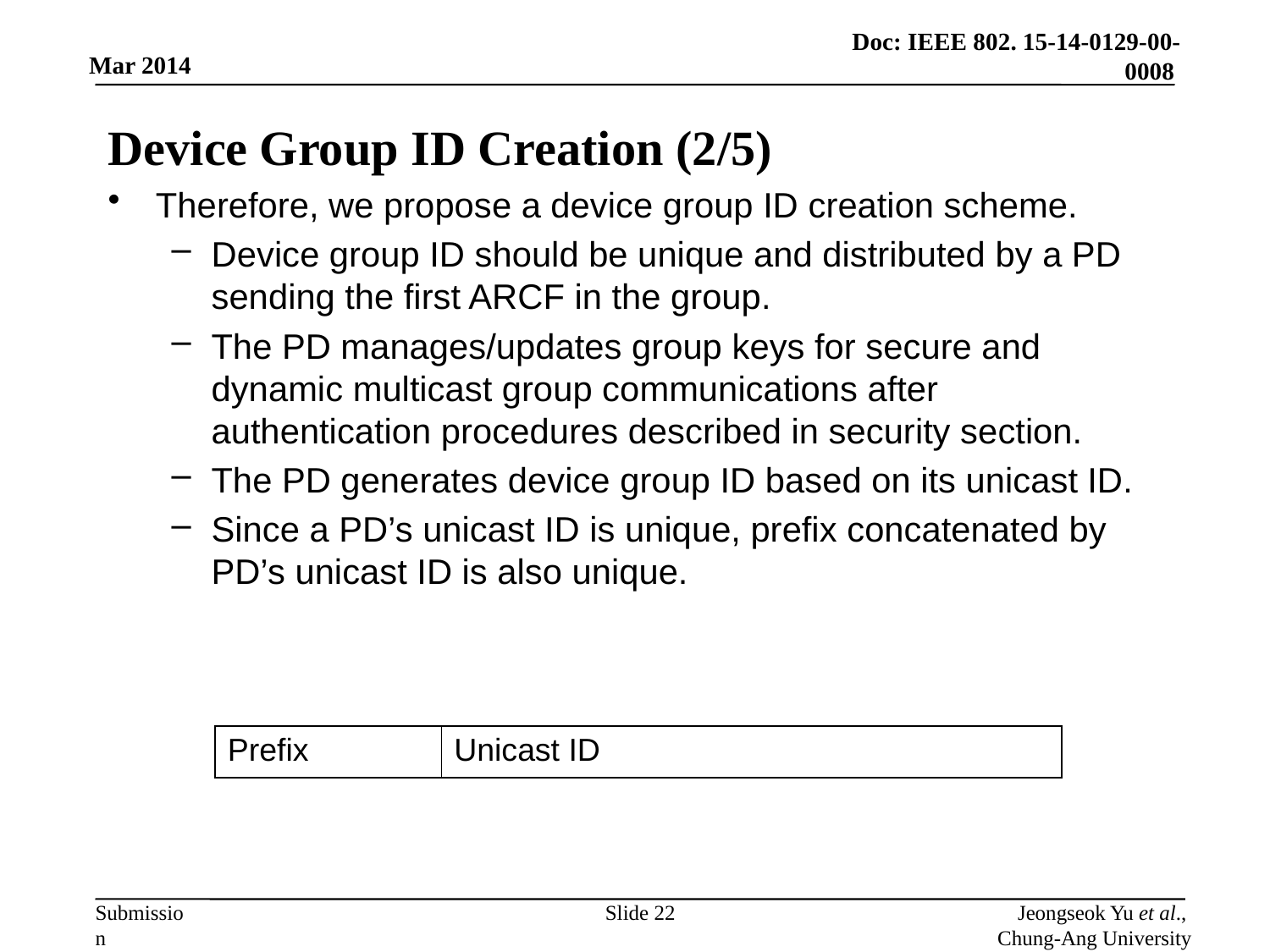

# Device Group ID Creation (2/5)
Therefore, we propose a device group ID creation scheme.
Device group ID should be unique and distributed by a PD sending the first ARCF in the group.
The PD manages/updates group keys for secure and dynamic multicast group communications after authentication procedures described in security section.
The PD generates device group ID based on its unicast ID.
Since a PD’s unicast ID is unique, prefix concatenated by PD’s unicast ID is also unique.

| Prefix | Unicast ID |
| --- | --- |
Slide 22